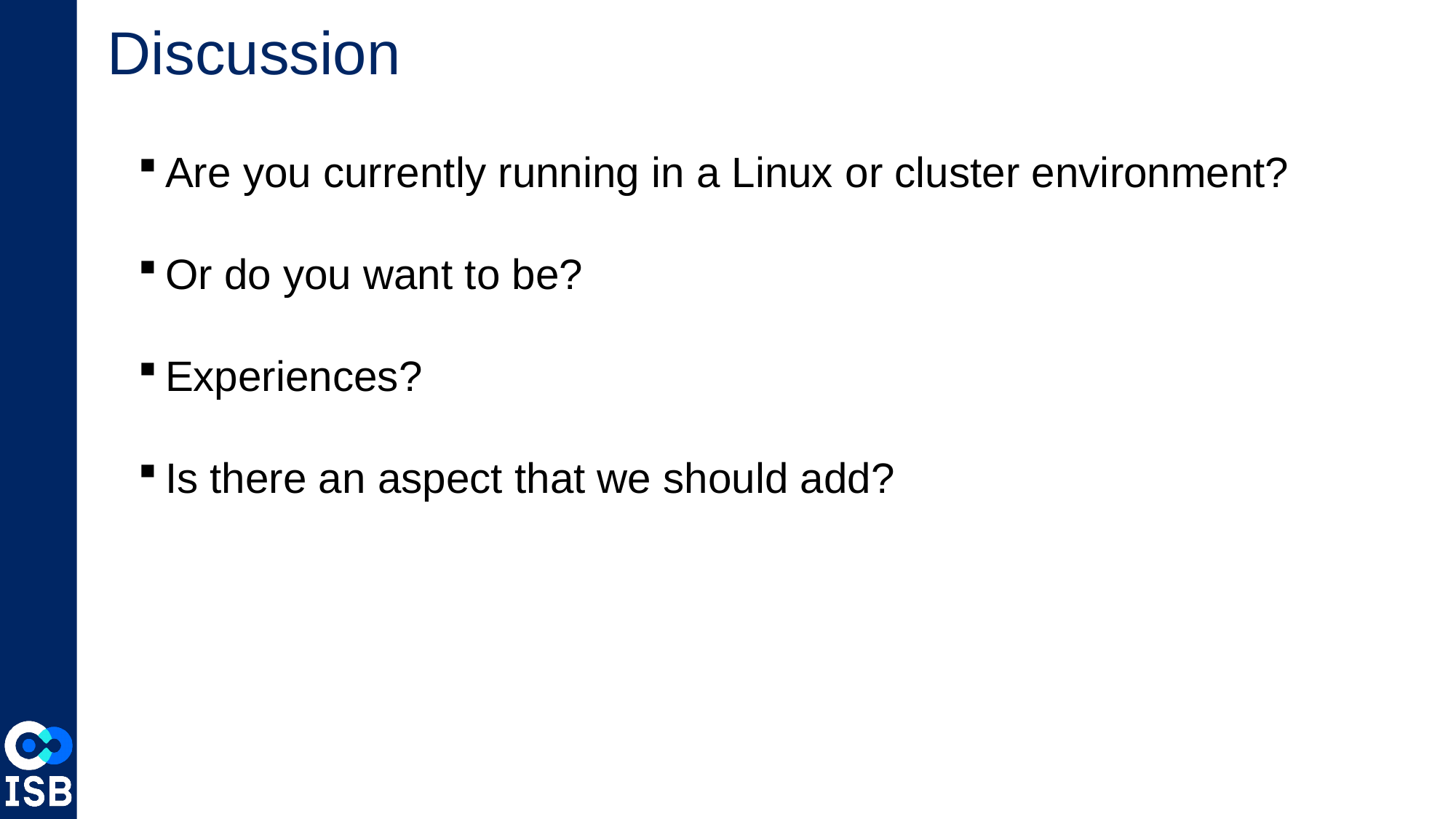

# Discussion
Are you currently running in a Linux or cluster environment?

Or do you want to be?

Experiences?

Is there an aspect that we should add?